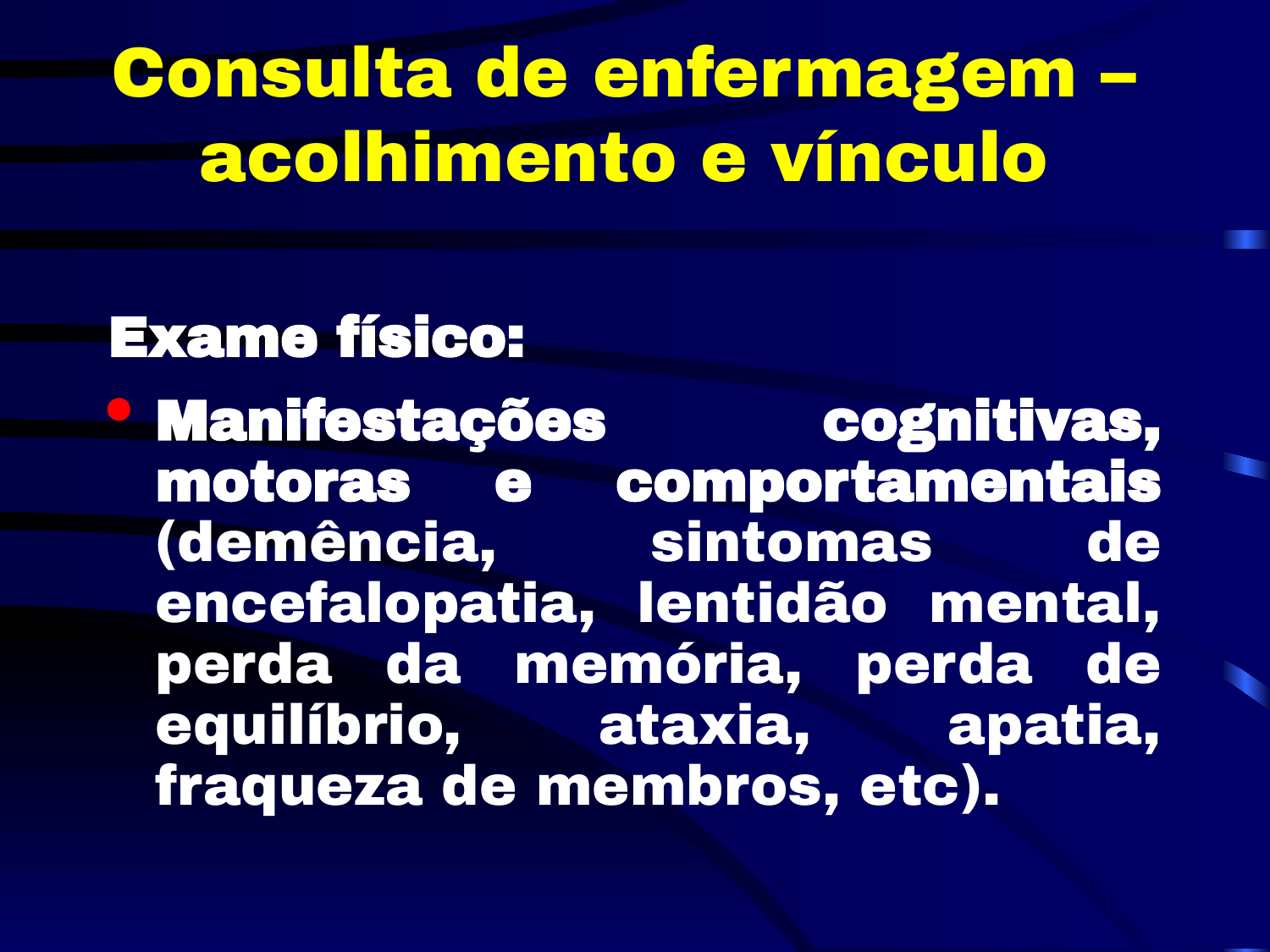

# Consulta de enfermagem – acolhimento e vínculo

Exame físico:
Manifestações cognitivas, motoras e comportamentais (demência, sintomas de encefalopatia, lentidão mental, perda da memória, perda de equilíbrio, ataxia, apatia, fraqueza de membros, etc).